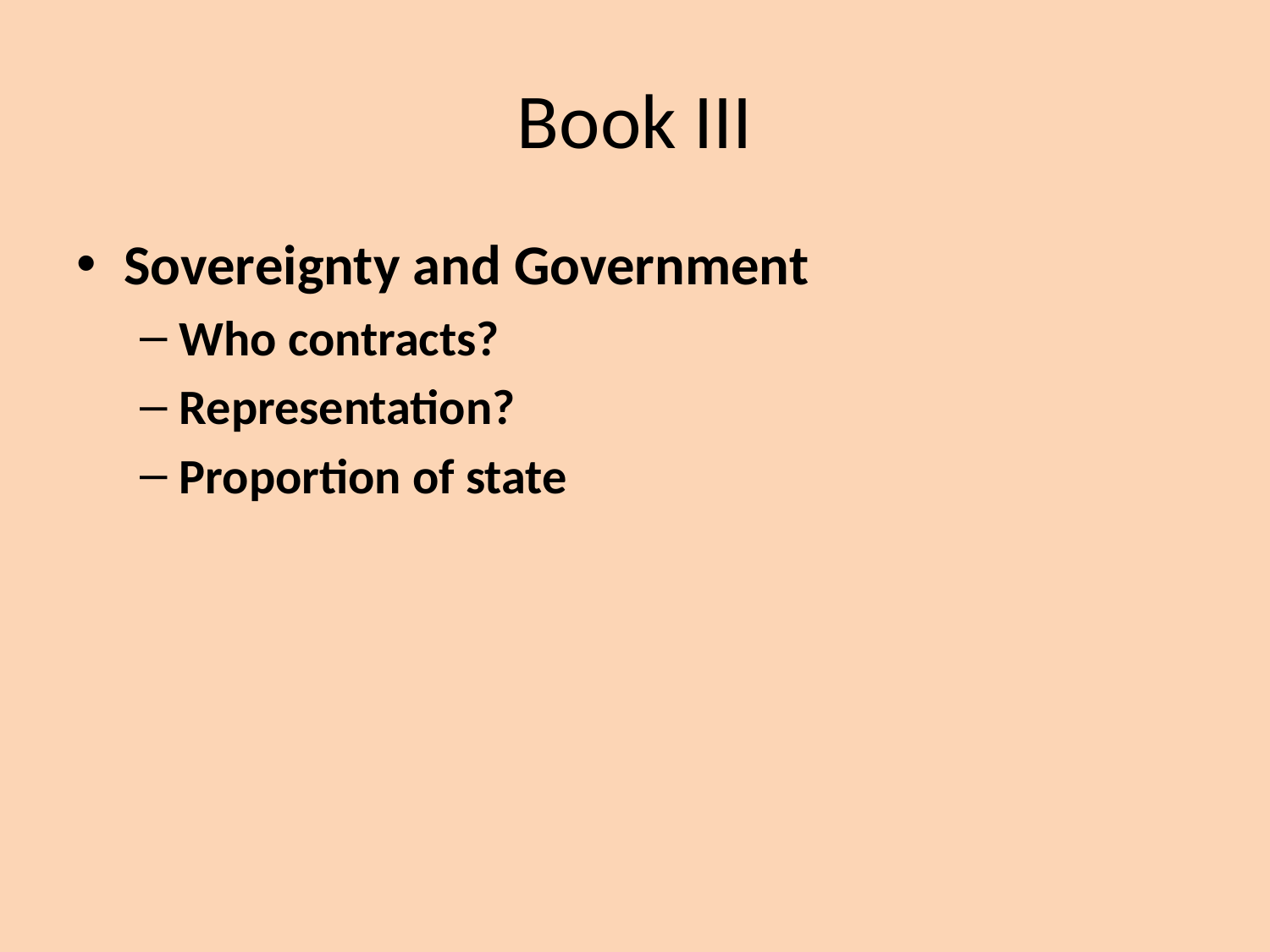

# Book III
Sovereignty and Government
Who contracts?
Representation?
Proportion of state